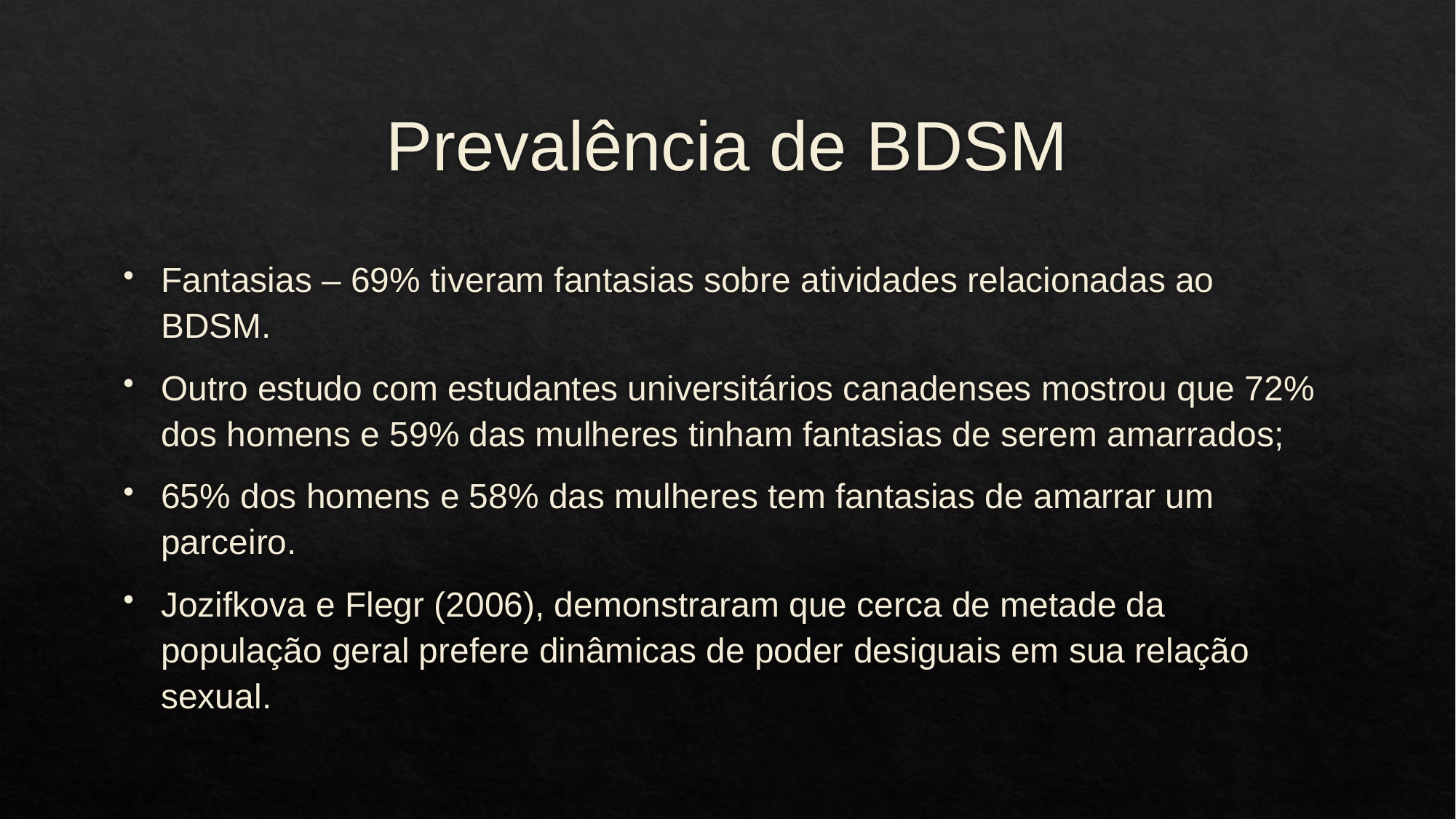

# Prevalência de BDSM
Fantasias – 69% tiveram fantasias sobre atividades relacionadas ao BDSM.
Outro estudo com estudantes universitários canadenses mostrou que 72% dos homens e 59% das mulheres tinham fantasias de serem amarrados;
65% dos homens e 58% das mulheres tem fantasias de amarrar um parceiro.
Jozifkova e Flegr (2006), demonstraram que cerca de metade da população geral prefere dinâmicas de poder desiguais em sua relação sexual.